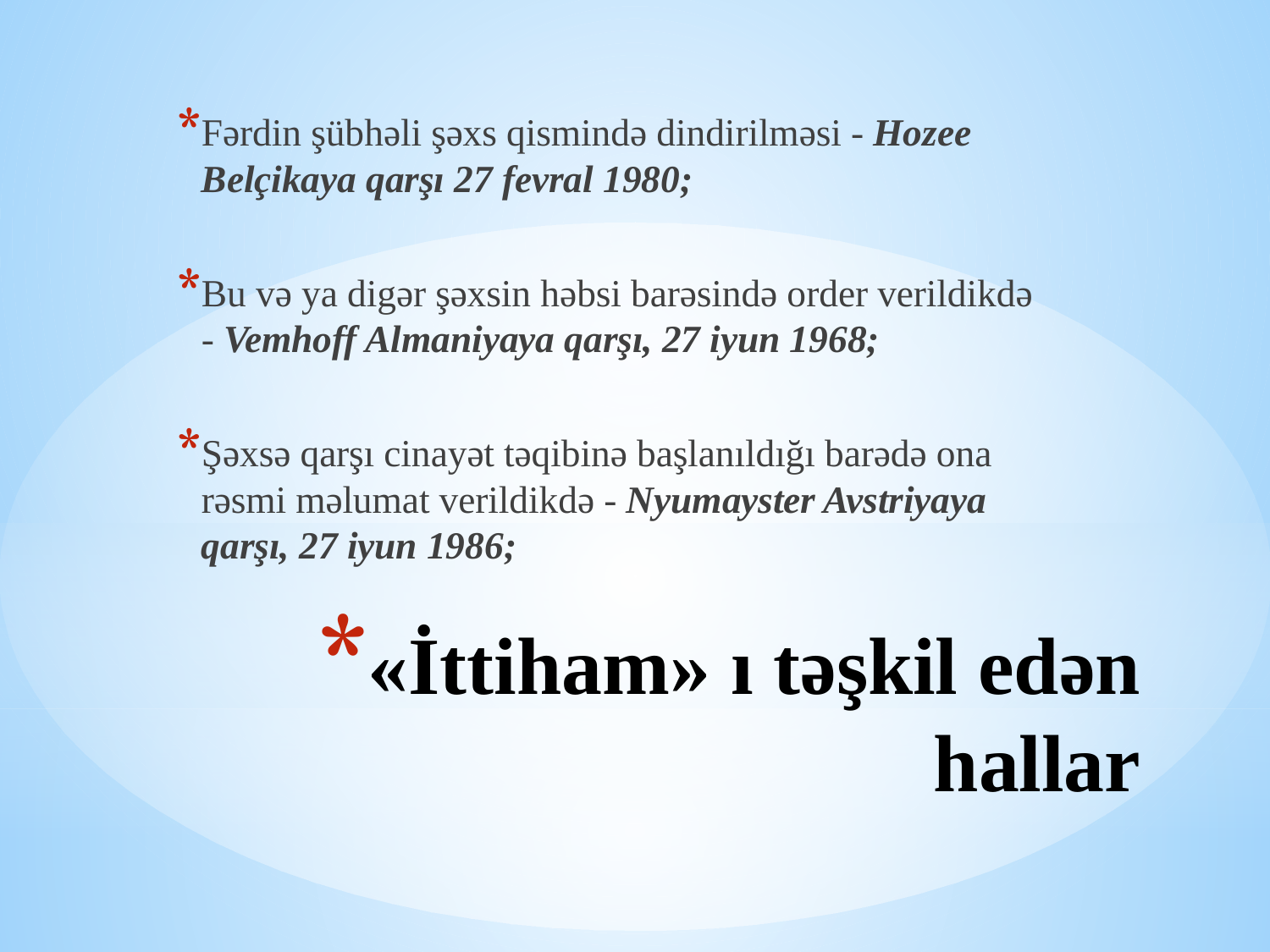

Fərdin şübhəli şəxs qismində dindirilməsi - Hozee Belçikaya qarşı 27 fevral 1980;

Bu və ya digər şəxsin həbsi barəsində order verildikdə - Vemhoff Almaniyaya qarşı, 27 iyun 1968;

Şəxsə qarşı cinayət təqibinə başlanıldığı barədə ona rəsmi məlumat verildikdə - Nyumayster Avstriyaya qarşı, 27 iyun 1986;

# «İttiham» ı təşkil edən hallar